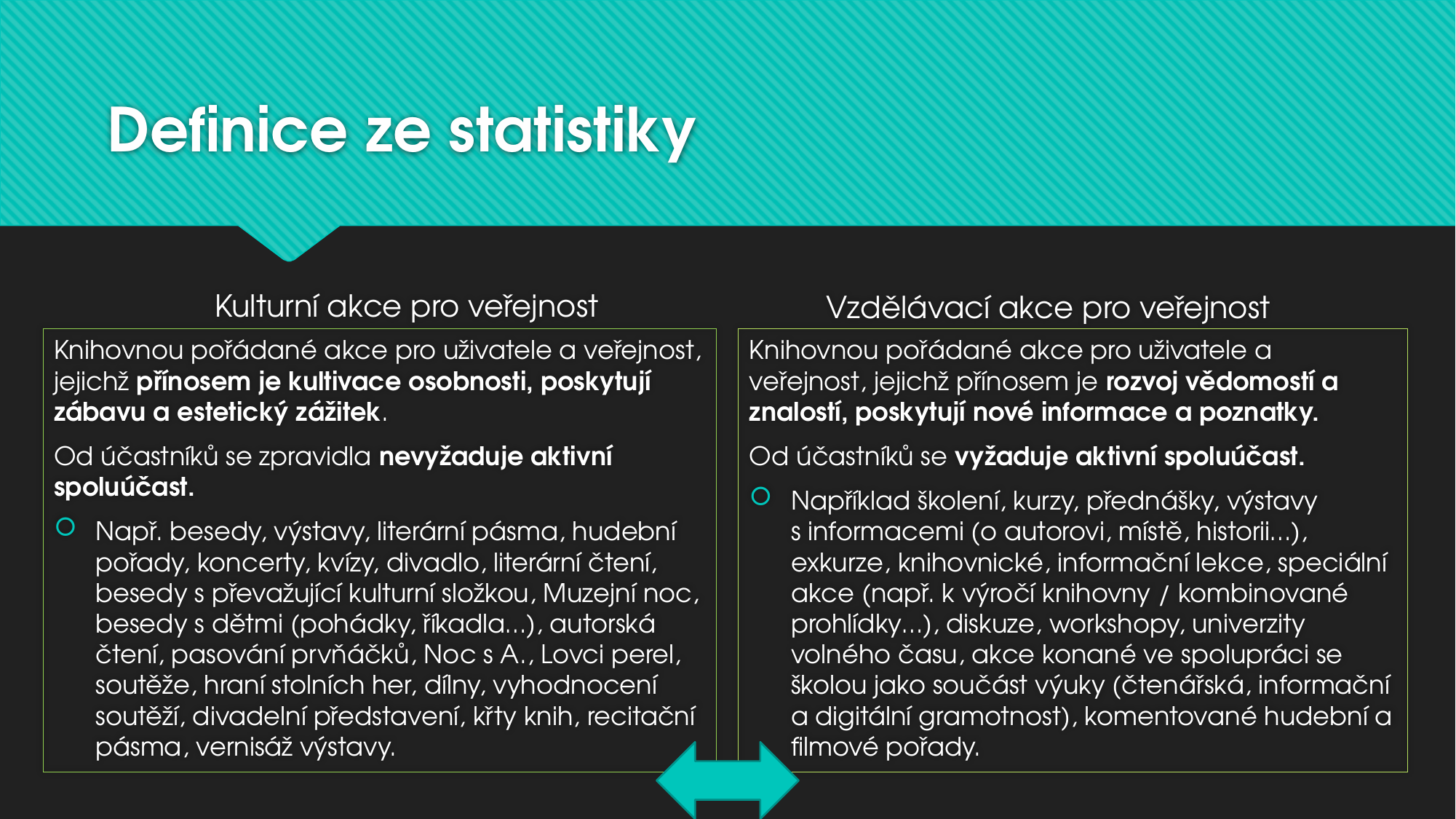

# Definice ze statistiky
Kulturní akce pro veřejnost
Vzdělávací akce pro veřejnost
Knihovnou pořádané akce pro uživatele a veřejnost, jejichž přínosem je kultivace osobnosti, poskytují zábavu a estetický zážitek.
Od účastníků se zpravidla nevyžaduje aktivní spoluúčast.
Např. besedy, výstavy, literární pásma, hudební pořady, koncerty, kvízy, divadlo, literární čtení, besedy s převažující kulturní složkou, Muzejní noc, besedy s dětmi (pohádky, říkadla…), autorská čtení, pasování prvňáčků, Noc s A., Lovci perel, soutěže, hraní stolních her, dílny, vyhodnocení soutěží, divadelní představení, křty knih, recitační pásma, vernisáž výstavy.
Knihovnou pořádané akce pro uživatele a veřejnost, jejichž přínosem je rozvoj vědomostí a znalostí, poskytují nové informace a poznatky.
Od účastníků se vyžaduje aktivní spoluúčast.
Například školení, kurzy, přednášky, výstavy
s informacemi (o autorovi, místě, historii…), exkurze, knihovnické, informační lekce, speciální akce (např. k výročí knihovny / kombinované prohlídky…), diskuze, workshopy, univerzity volného času, akce konané ve spolupráci se školou jako součást výuky (čtenářská, informační a digitální gramotnost), komentované hudební a filmové pořady.